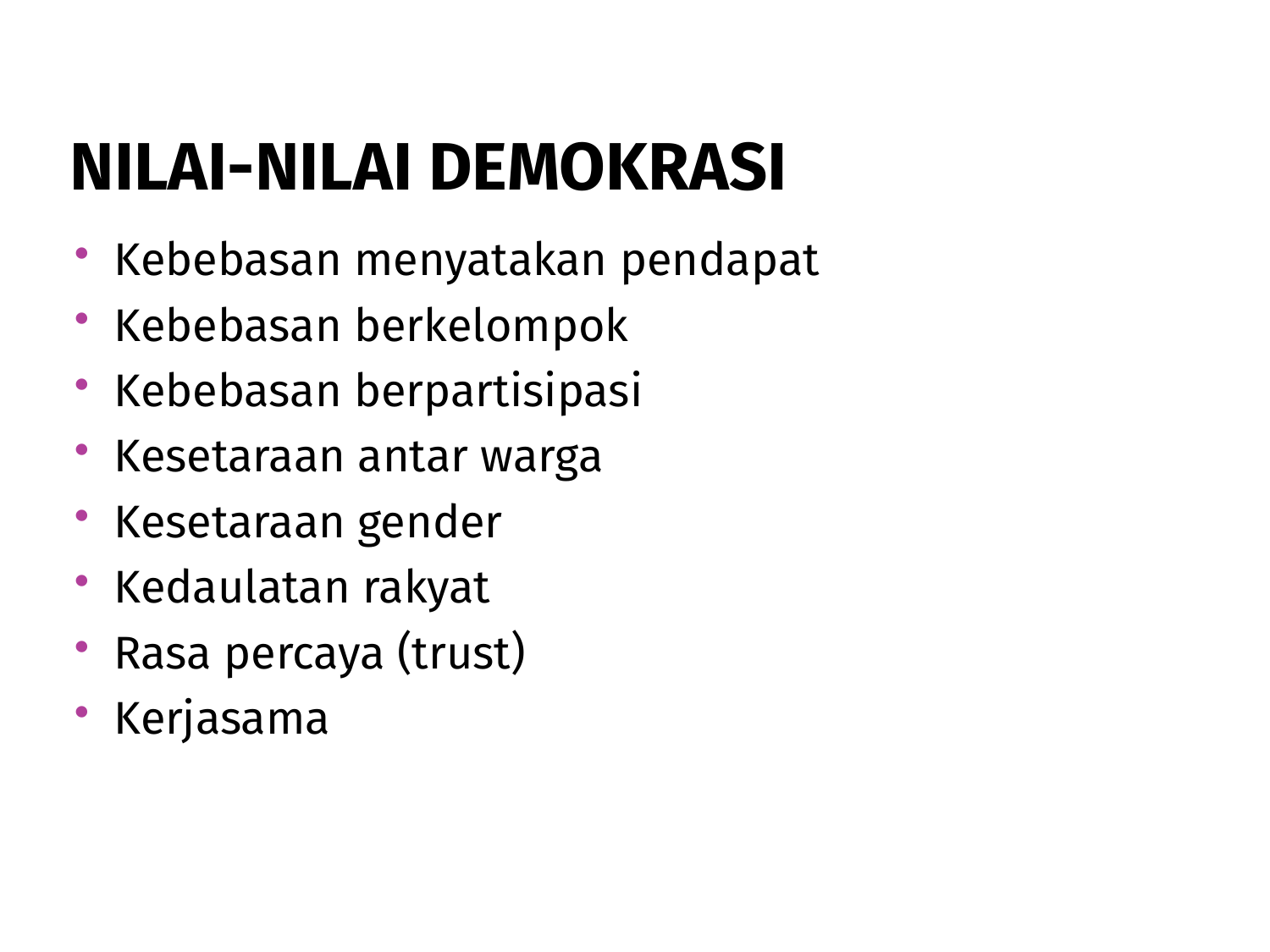

# NILAI-NILAI DEMOKRASI
Kebebasan menyatakan pendapat
Kebebasan berkelompok
Kebebasan berpartisipasi
Kesetaraan antar warga
Kesetaraan gender
Kedaulatan rakyat
Rasa percaya (trust)
Kerjasama